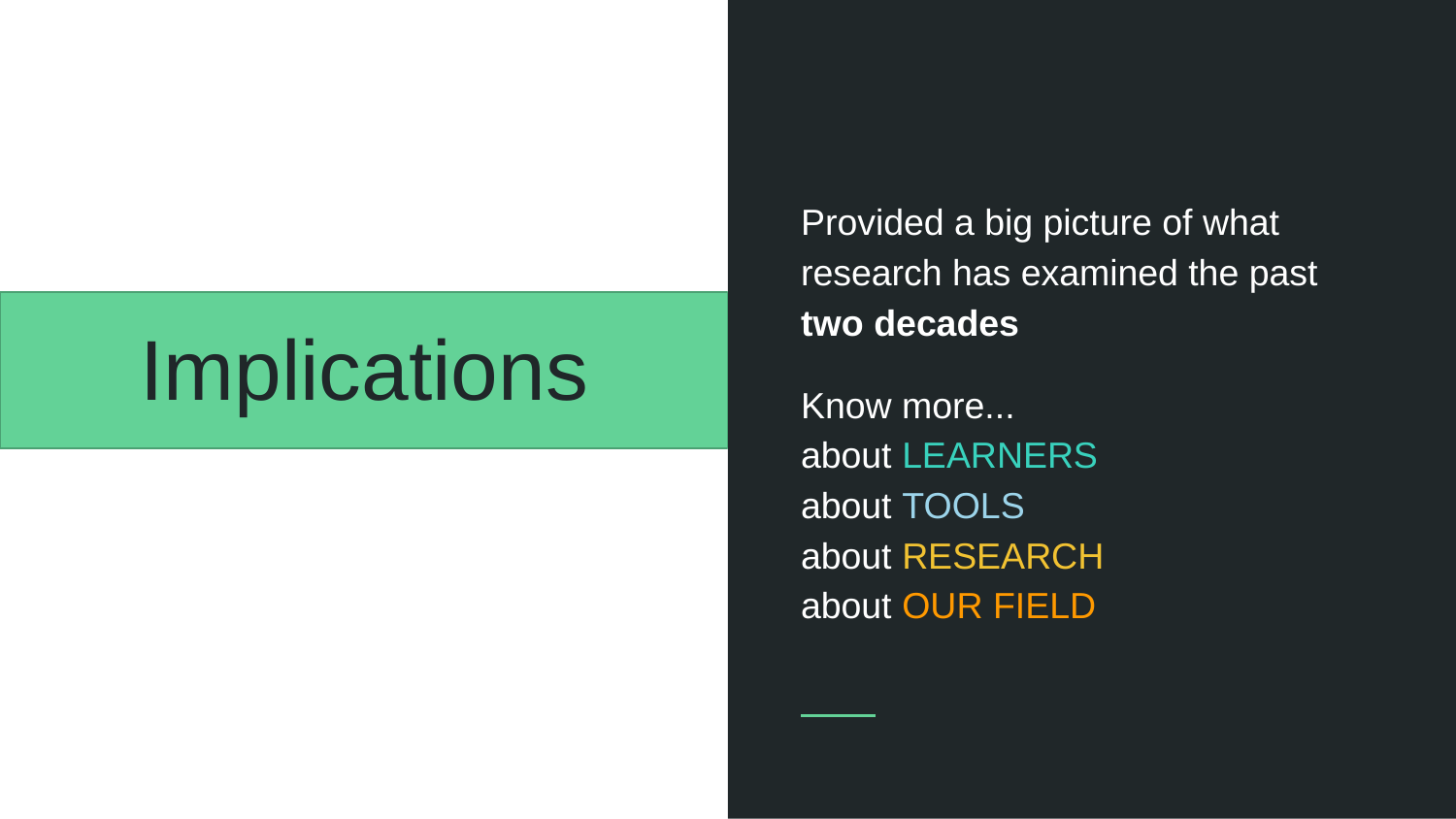

Provided a big picture of what research has examined the past
two decades
Know more...
about LEARNERS
about TOOLS
about RESEARCH
about OUR FIELD
# Implications